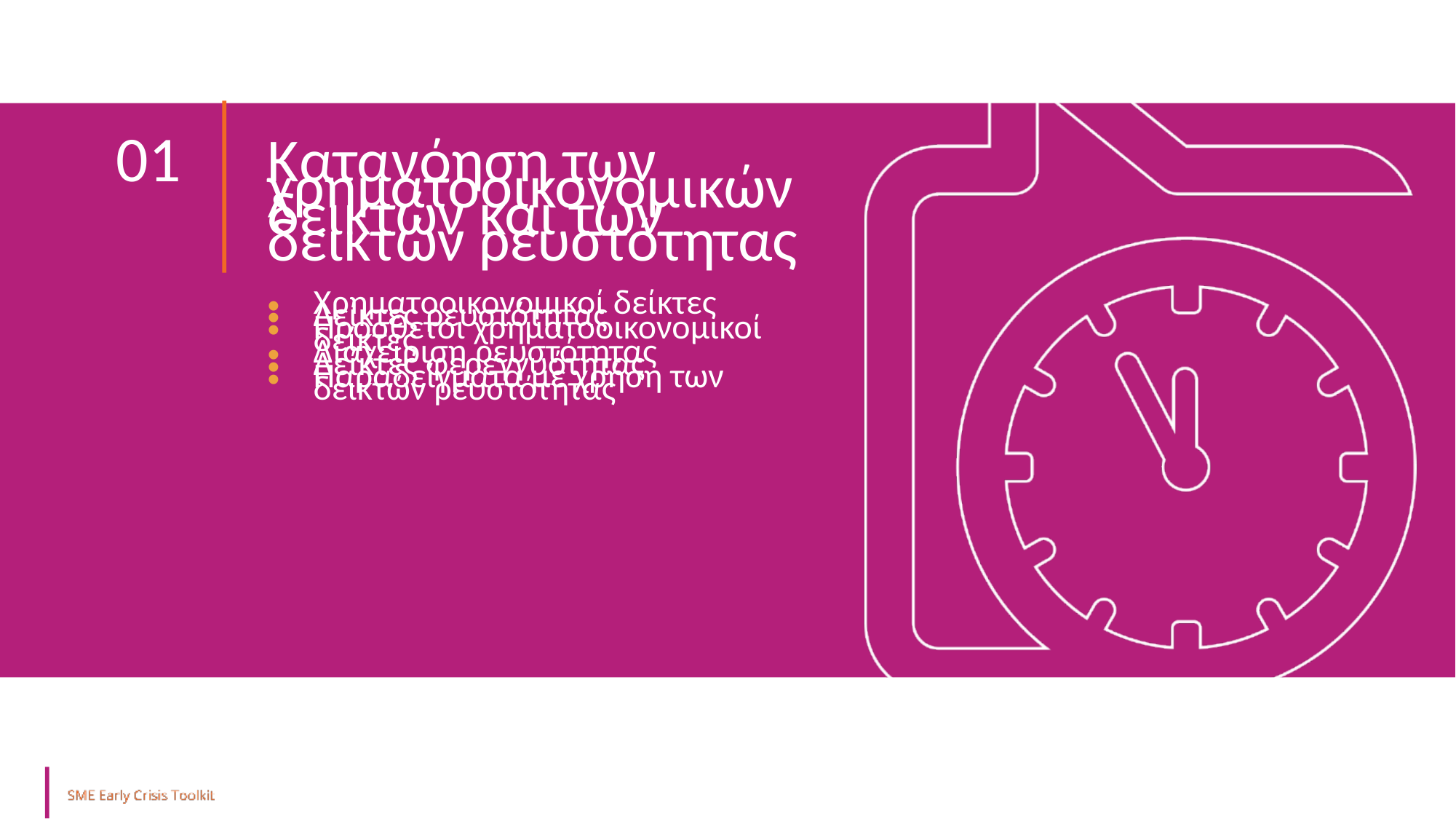

01
Κατανόηση των χρηματοοικονομικών δεικτών και των δεικτών ρευστότητας

Χρηματοοικονομικοί δείκτες
Δείκτες ρευστότητας
Πρόσθετοι χρηματοοικονομικοί δείκτες
Διαχείριση ρευστότητας
Δείκτες φερεγγυότητας
Παραδείγματα με χρήση των δεικτών ρευστότητας